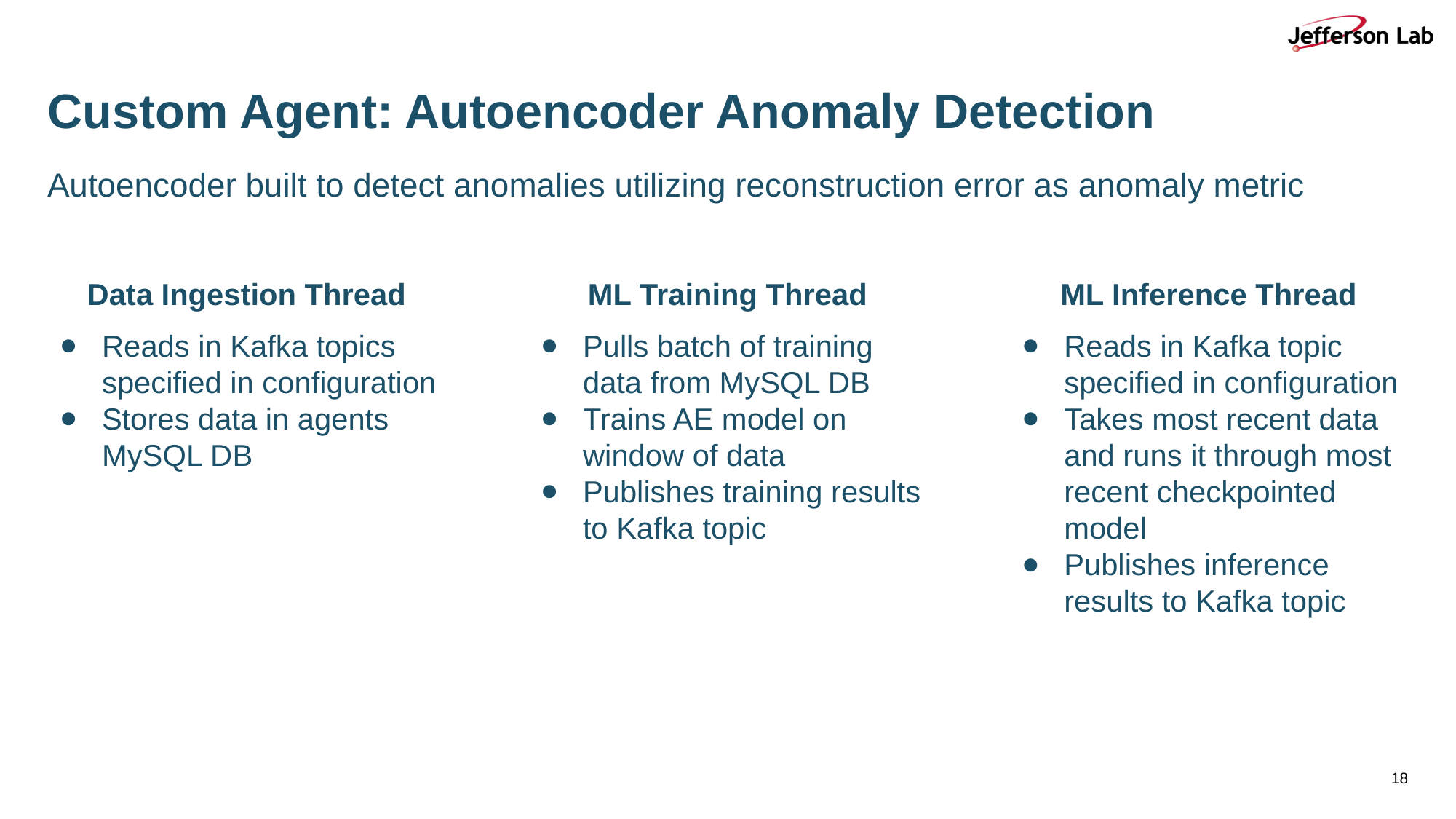

# Custom Agent: Autoencoder Anomaly Detection
Autoencoder built to detect anomalies utilizing reconstruction error as anomaly metric
Data Ingestion Thread
Reads in Kafka topics specified in configuration
Stores data in agents MySQL DB
ML Training Thread
Pulls batch of training data from MySQL DB
Trains AE model on window of data
Publishes training results to Kafka topic
ML Inference Thread
Reads in Kafka topic specified in configuration
Takes most recent data and runs it through most recent checkpointed model
Publishes inference results to Kafka topic
18